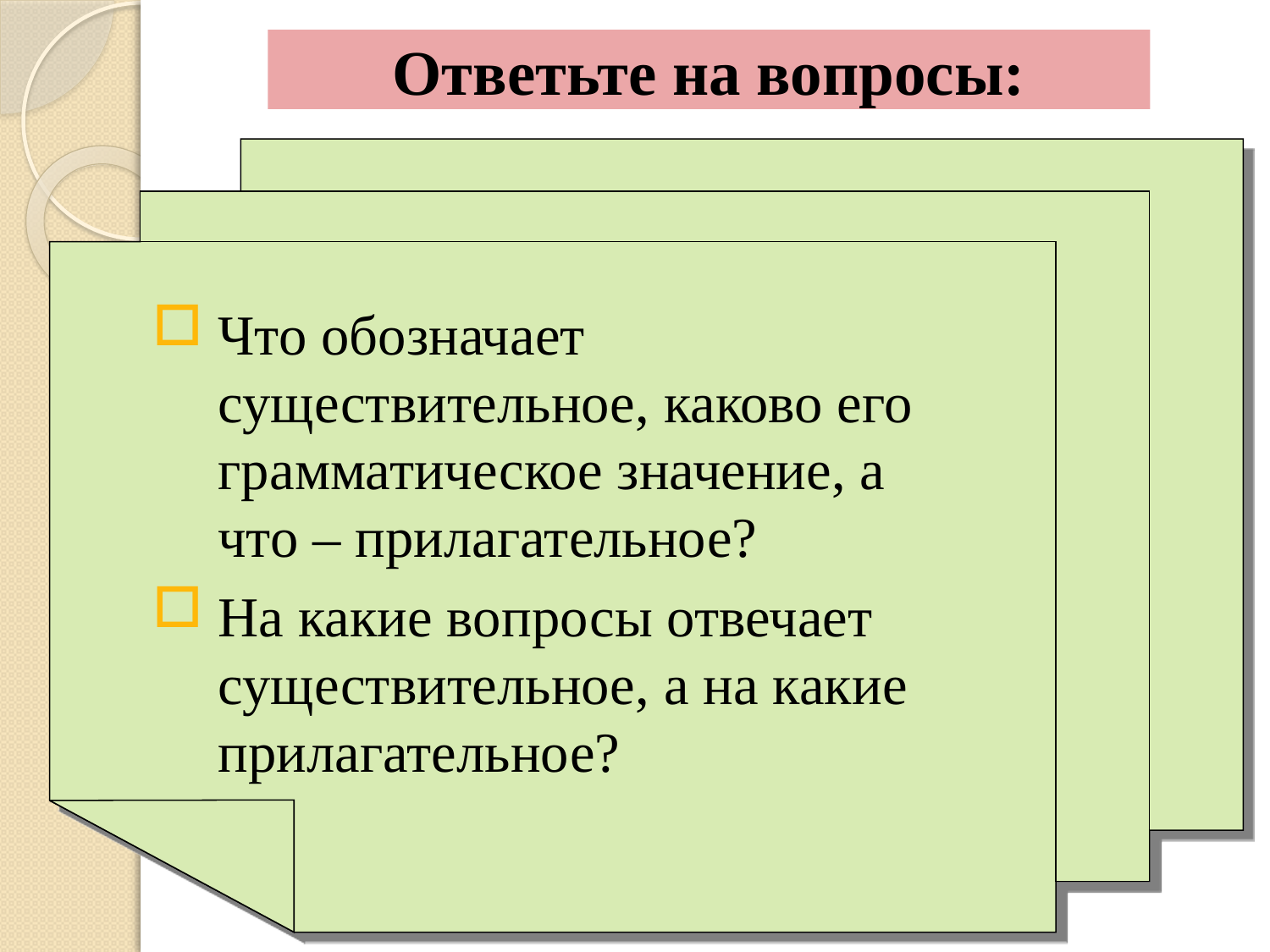

# Ответьте на вопросы:
Что обозначает существительное, каково его грамматическое значение, а что – прилагательное?
На какие вопросы отвечает существительное, а на какие прилагательное?